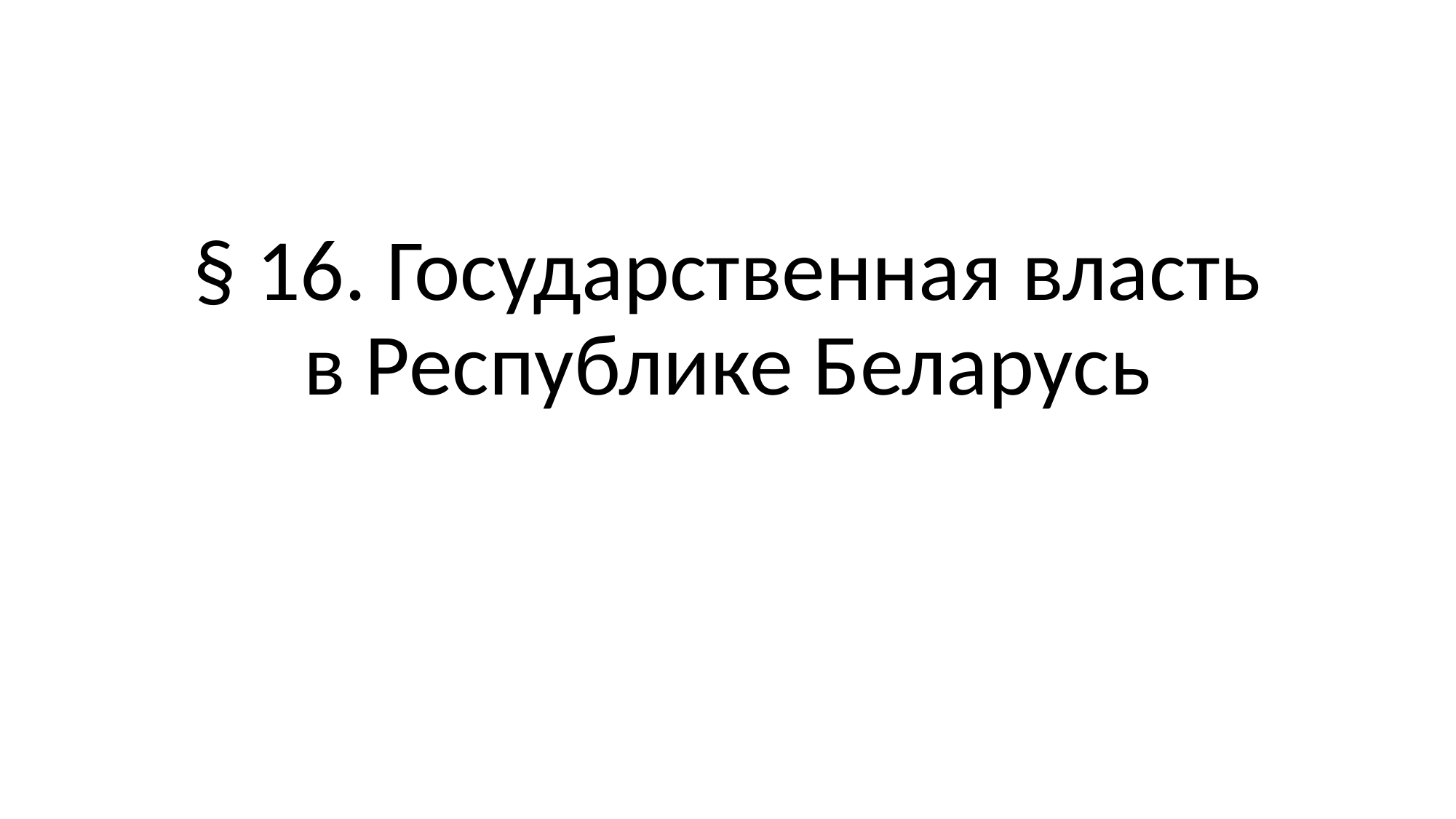

# § 16. Государственная власть в Республике Беларусь